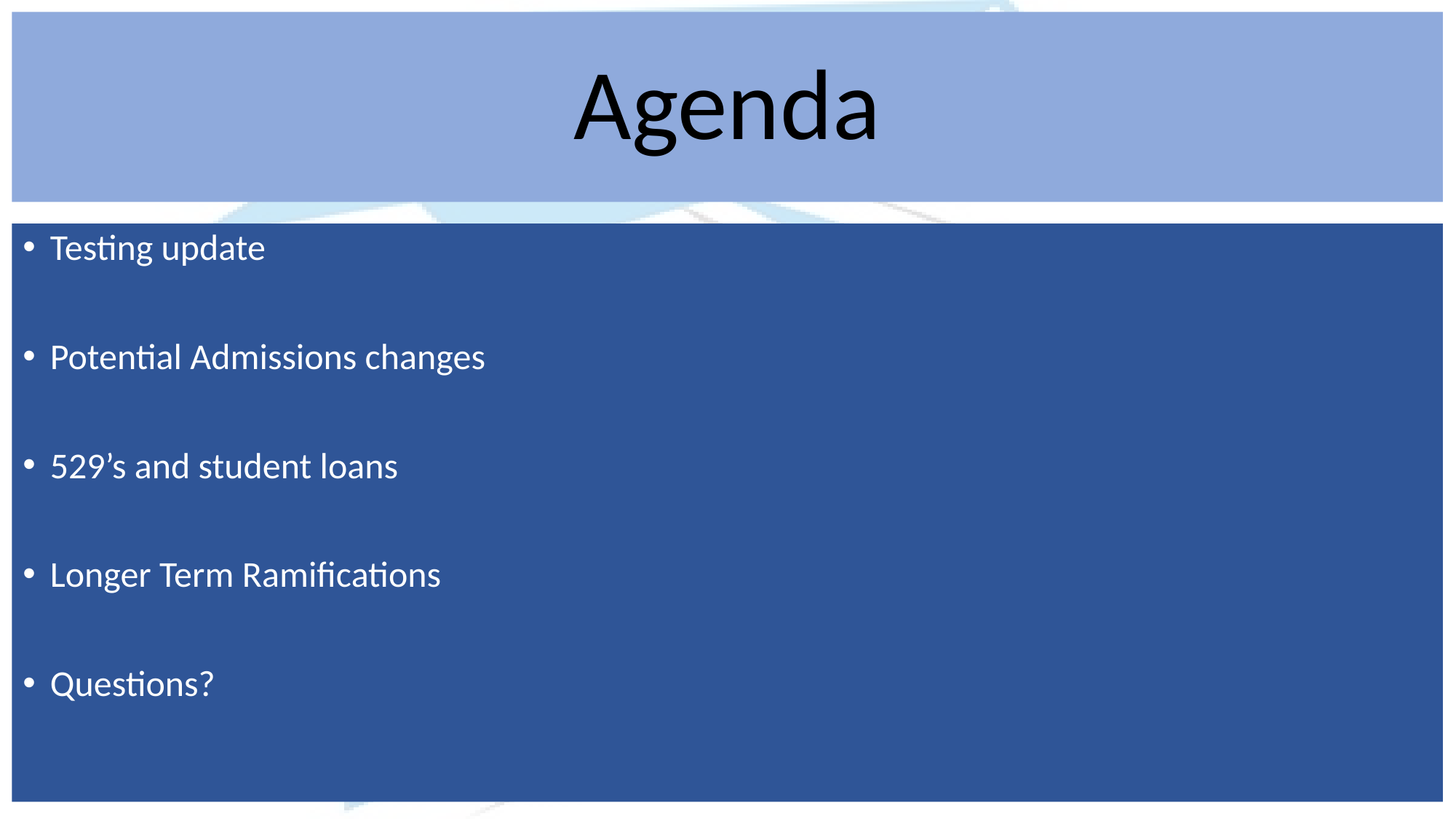

# Agenda
Testing update

Potential Admissions changes

529’s and student loans

Longer Term Ramifications

Questions?